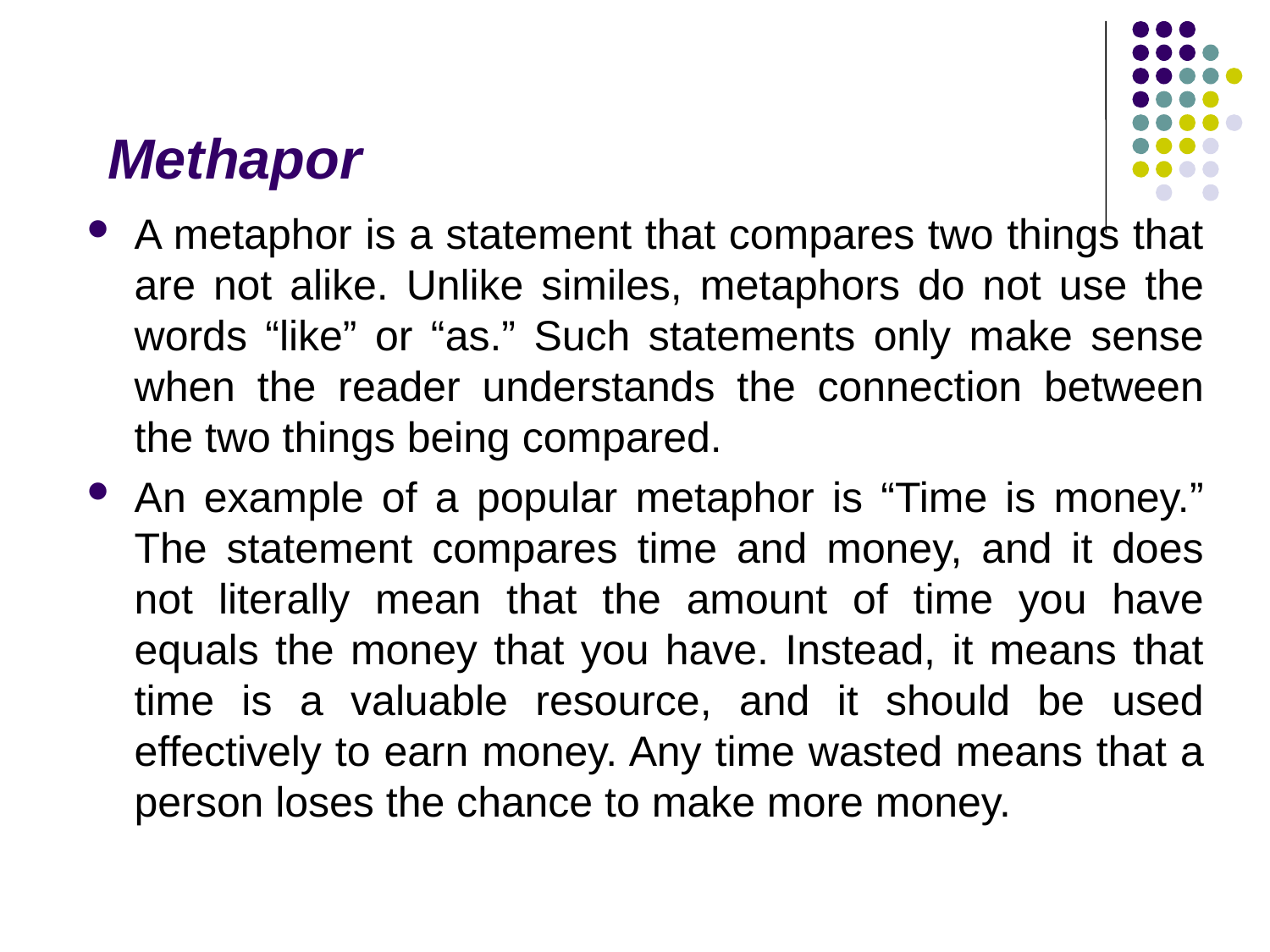

# Methapor
A metaphor is a statement that compares two things that are not alike. Unlike similes, metaphors do not use the words “like” or “as.” Such statements only make sense when the reader understands the connection between the two things being compared.
An example of a popular metaphor is “Time is money.” The statement compares time and money, and it does not literally mean that the amount of time you have equals the money that you have. Instead, it means that time is a valuable resource, and it should be used effectively to earn money. Any time wasted means that a person loses the chance to make more money.